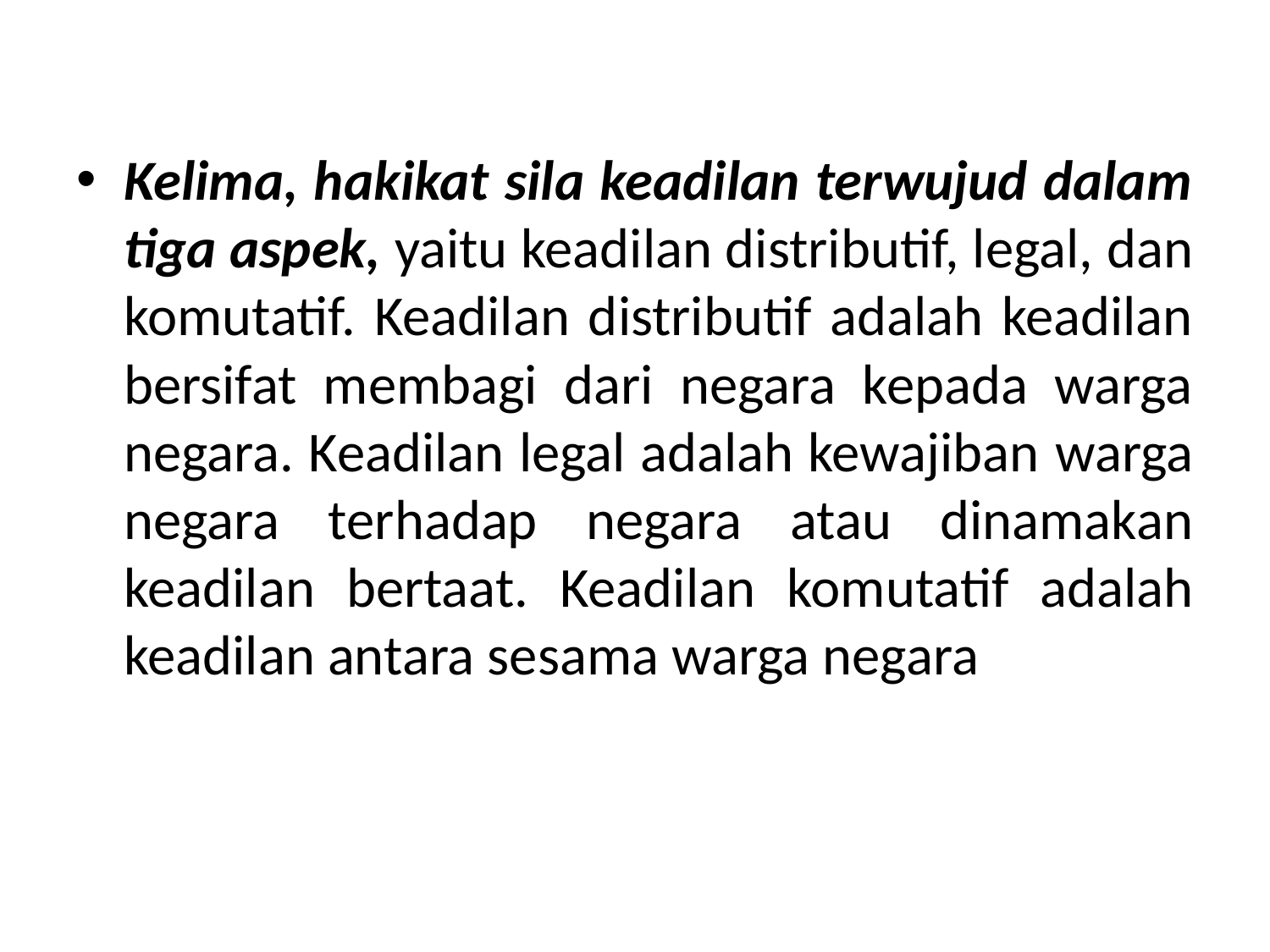

Kelima, hakikat sila keadilan terwujud dalam tiga aspek, yaitu keadilan distributif, legal, dan komutatif. Keadilan distributif adalah keadilan bersifat membagi dari negara kepada warga negara. Keadilan legal adalah kewajiban warga negara terhadap negara atau dinamakan keadilan bertaat. Keadilan komutatif adalah keadilan antara sesama warga negara